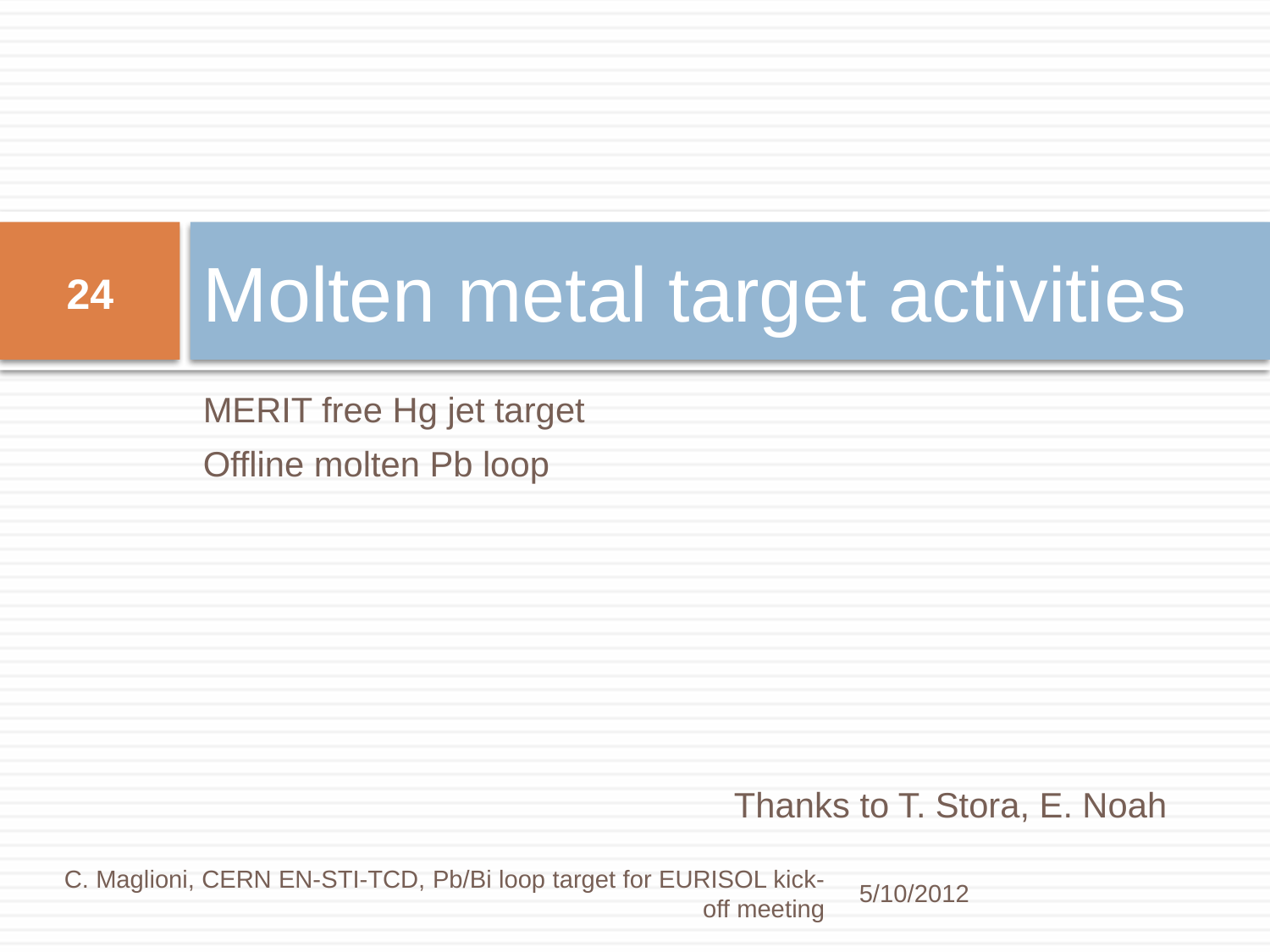

# Molten metal target activities
24
MERIT free Hg jet target
Offline molten Pb loop

Thanks to T. Stora, E. Noah
C. Maglioni, CERN EN-STI-TCD, Pb/Bi loop target for EURISOL kick-off meeting
5/10/2012